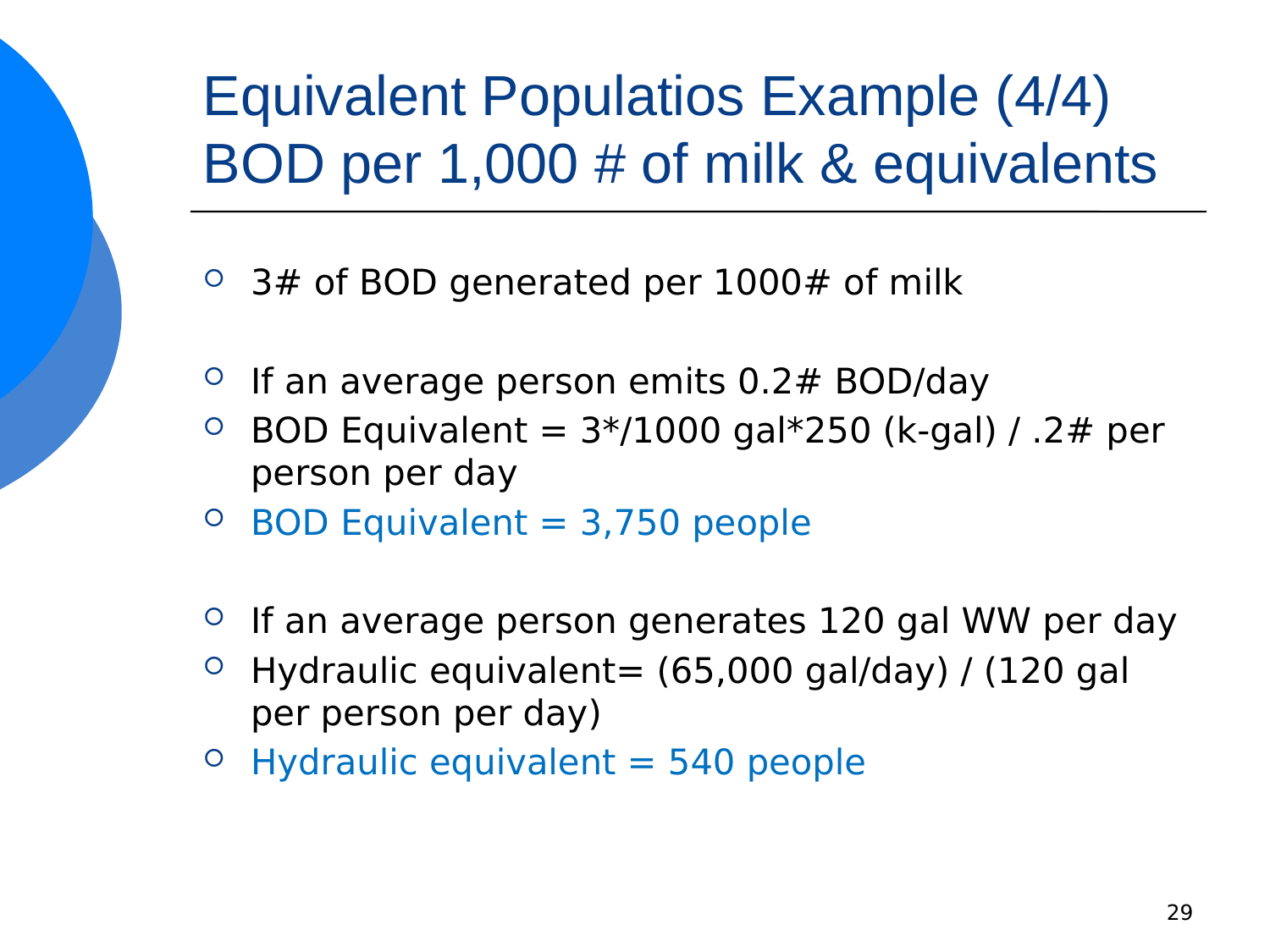

# Equivalent Populatios Example (4/4) BOD per 1,000 # of milk & equivalents
3# of BOD generated per 1000# of milk

If an average person emits 0.2# BOD/day
BOD Equivalent = 3*/1000 gal*250 (k-gal) / .2# per person per day
BOD Equivalent = 3,750 people

If an average person generates 120 gal WW per day
Hydraulic equivalent= (65,000 gal/day) / (120 gal per person per day)
Hydraulic equivalent = 540 people

29